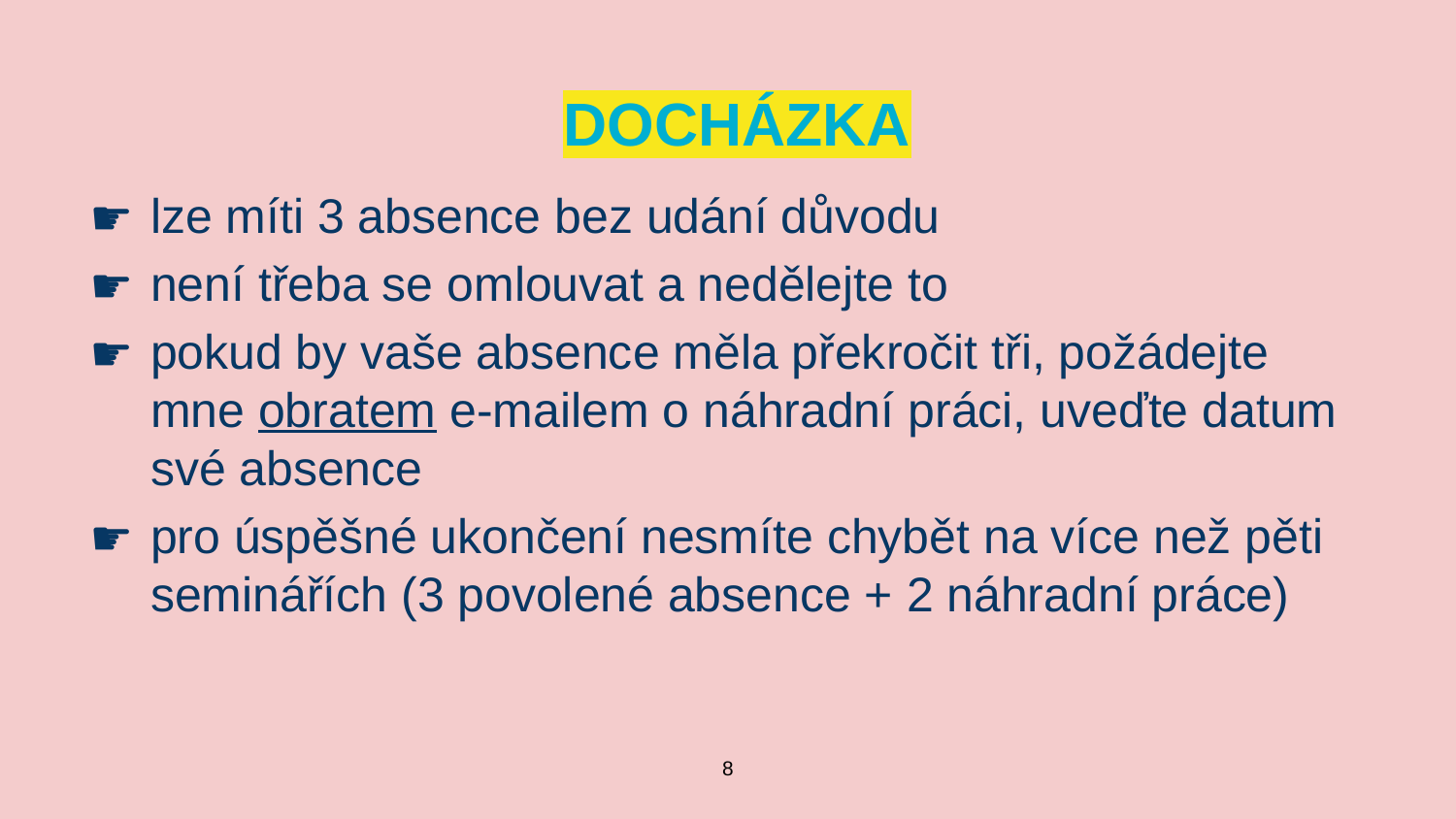

# DOCHÁZKA
lze míti 3 absence bez udání důvodu
není třeba se omlouvat a nedělejte to
pokud by vaše absence měla překročit tři, požádejte mne obratem e-mailem o náhradní práci, uveďte datum své absence
pro úspěšné ukončení nesmíte chybět na více než pěti seminářích (3 povolené absence + 2 náhradní práce)

8